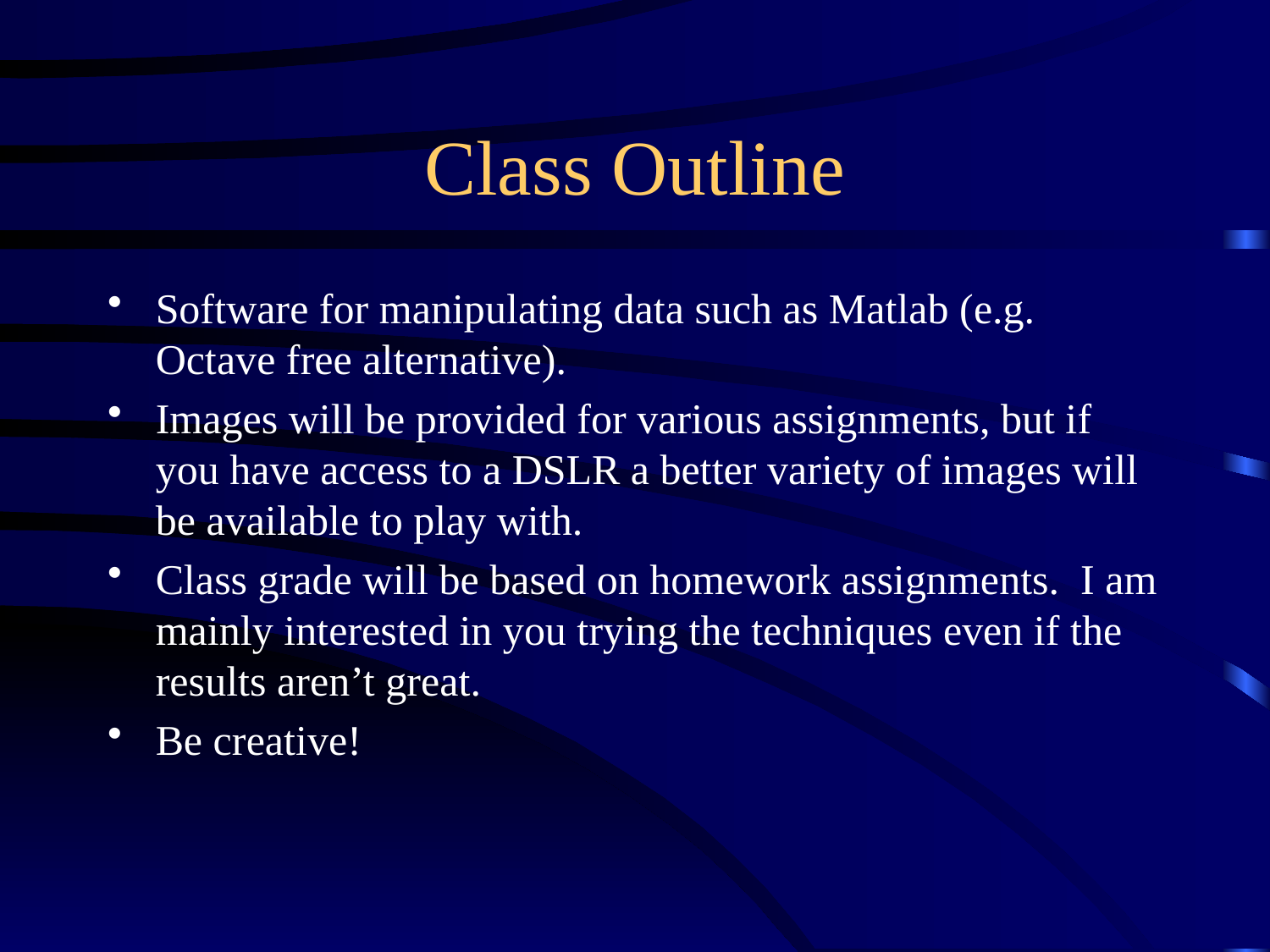

# Class Outline
Software for manipulating data such as Matlab (e.g. Octave free alternative).
Images will be provided for various assignments, but if you have access to a DSLR a better variety of images will be available to play with.
Class grade will be based on homework assignments.  I am mainly interested in you trying the techniques even if the results aren’t great.
Be creative!